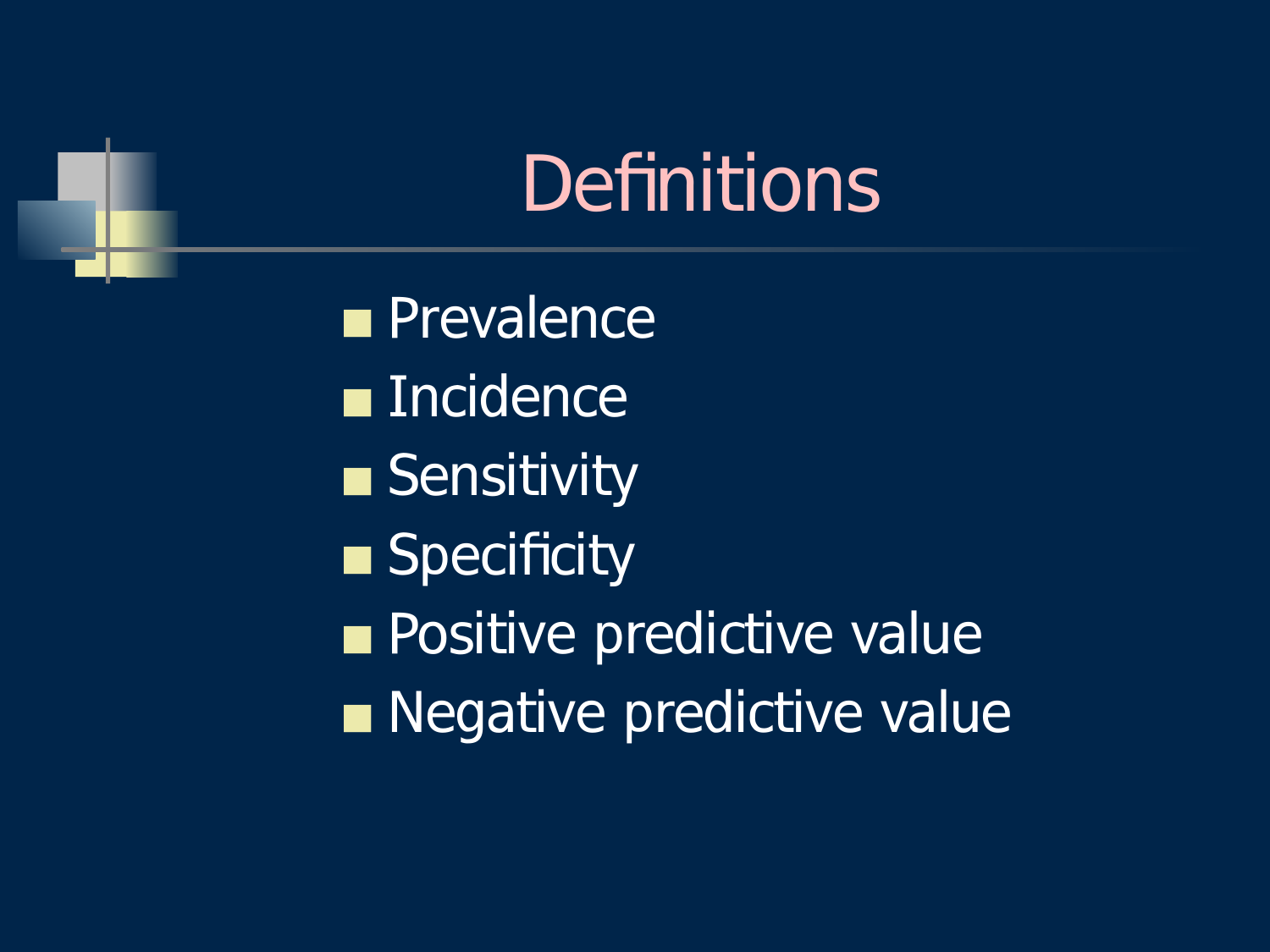

# Definitions
Prevalence
Incidence
Sensitivity
Specificity
Positive predictive value
Negative predictive value